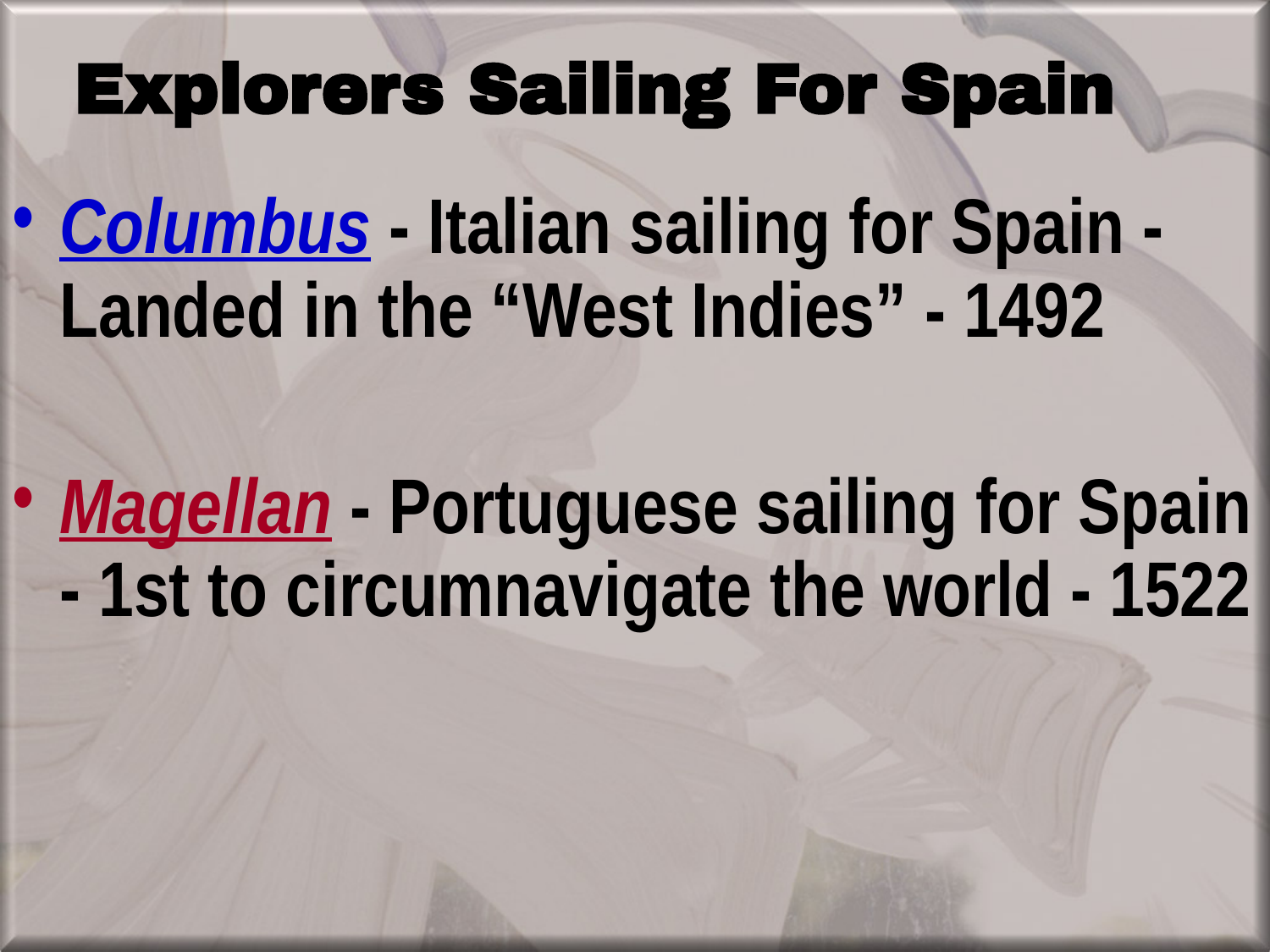

Explorers Sailing For Spain
Columbus - Italian sailing for Spain - Landed in the “West Indies” - 1492
Magellan - Portuguese sailing for Spain - 1st to circumnavigate the world - 1522